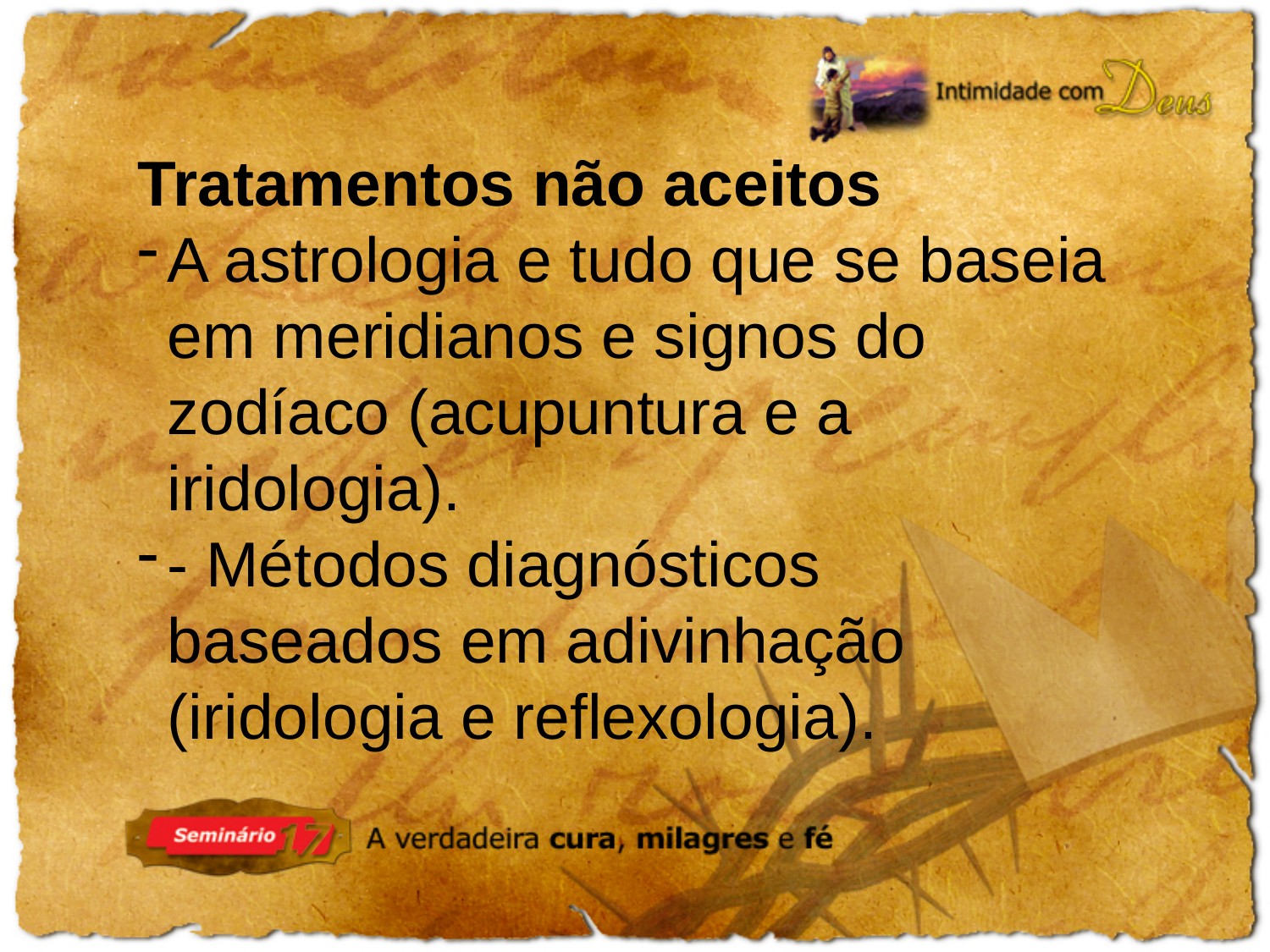

Tratamentos não aceitos
A astrologia e tudo que se baseia em meridianos e signos do zodíaco (acupuntura e a iridologia).
- Métodos diagnósticos baseados em adivinhação (iridologia e reflexologia).